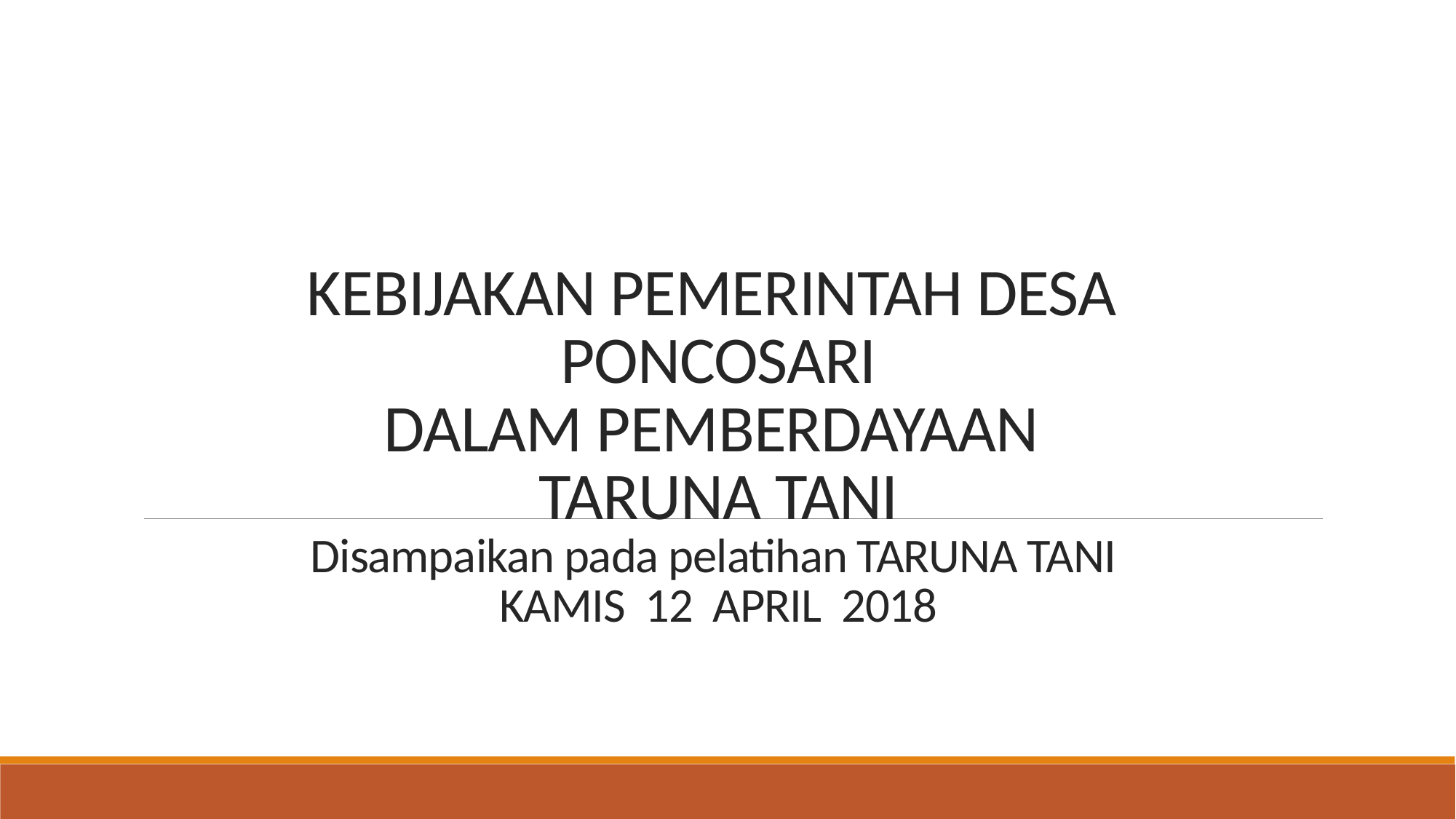

# KEBIJAKAN PEMERINTAH DESA  PONCOSARI DALAM PEMBERDAYAAN TARUNA TANI Disampaikan pada pelatihan TARUNA TANI KAMIS  12  APRIL  2018